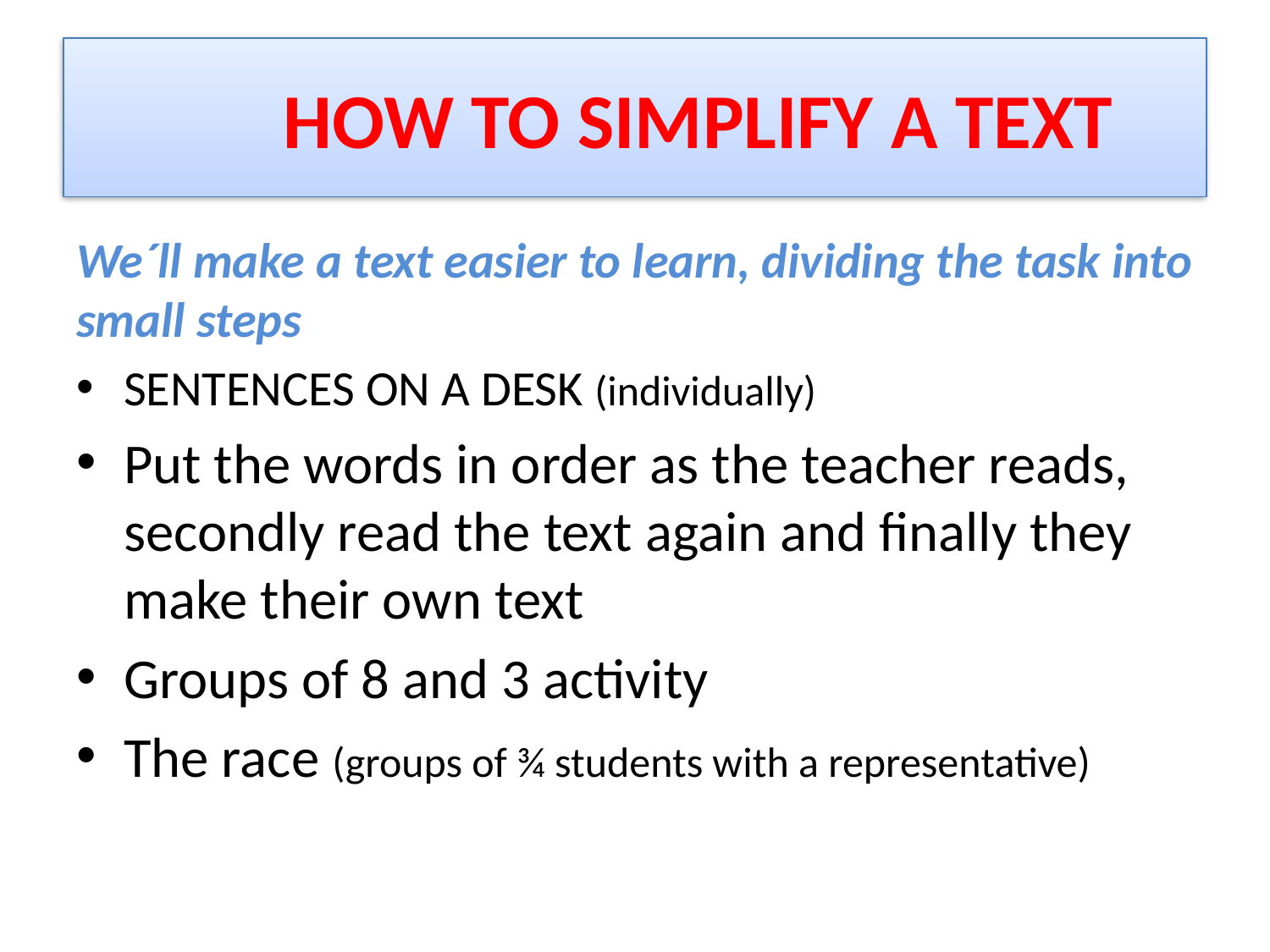

# HOW TO SIMPLIFY A TEXT
We´ll make a text easier to learn, dividing the task into small steps
SENTENCES ON A DESK (individually)
Put the words in order as the teacher reads, secondly read the text again and finally they make their own text
Groups of 8 and 3 activity
The race (groups of ¾ students with a representative)